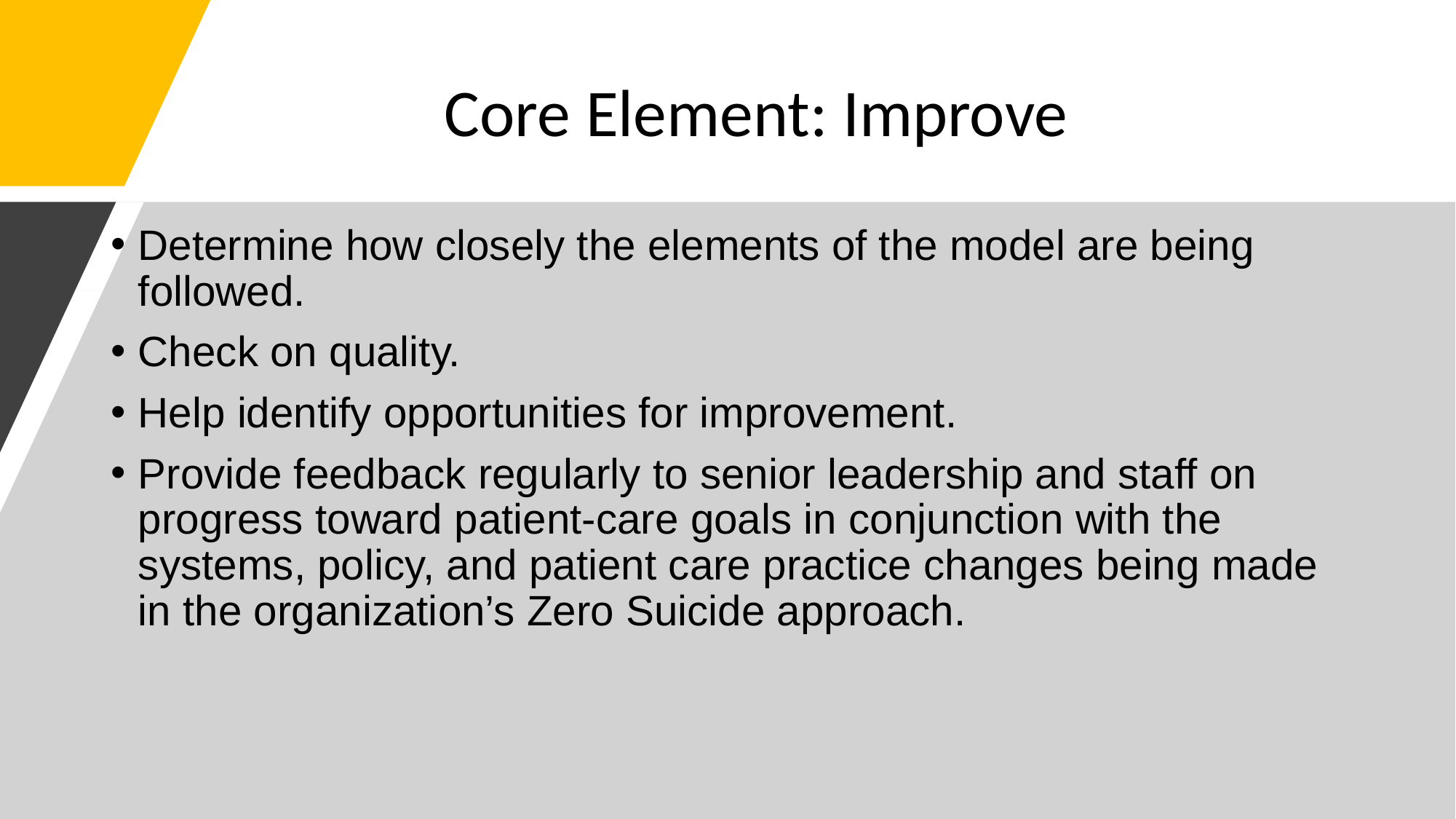

# Core Element: Improve

Determine how closely the elements of the model are being followed.
Check on quality.
Help identify opportunities for improvement.
Provide feedback regularly to senior leadership and staff on progress toward patient-care goals in conjunction with the systems, policy, and patient care practice changes being made in the organization’s Zero Suicide approach.